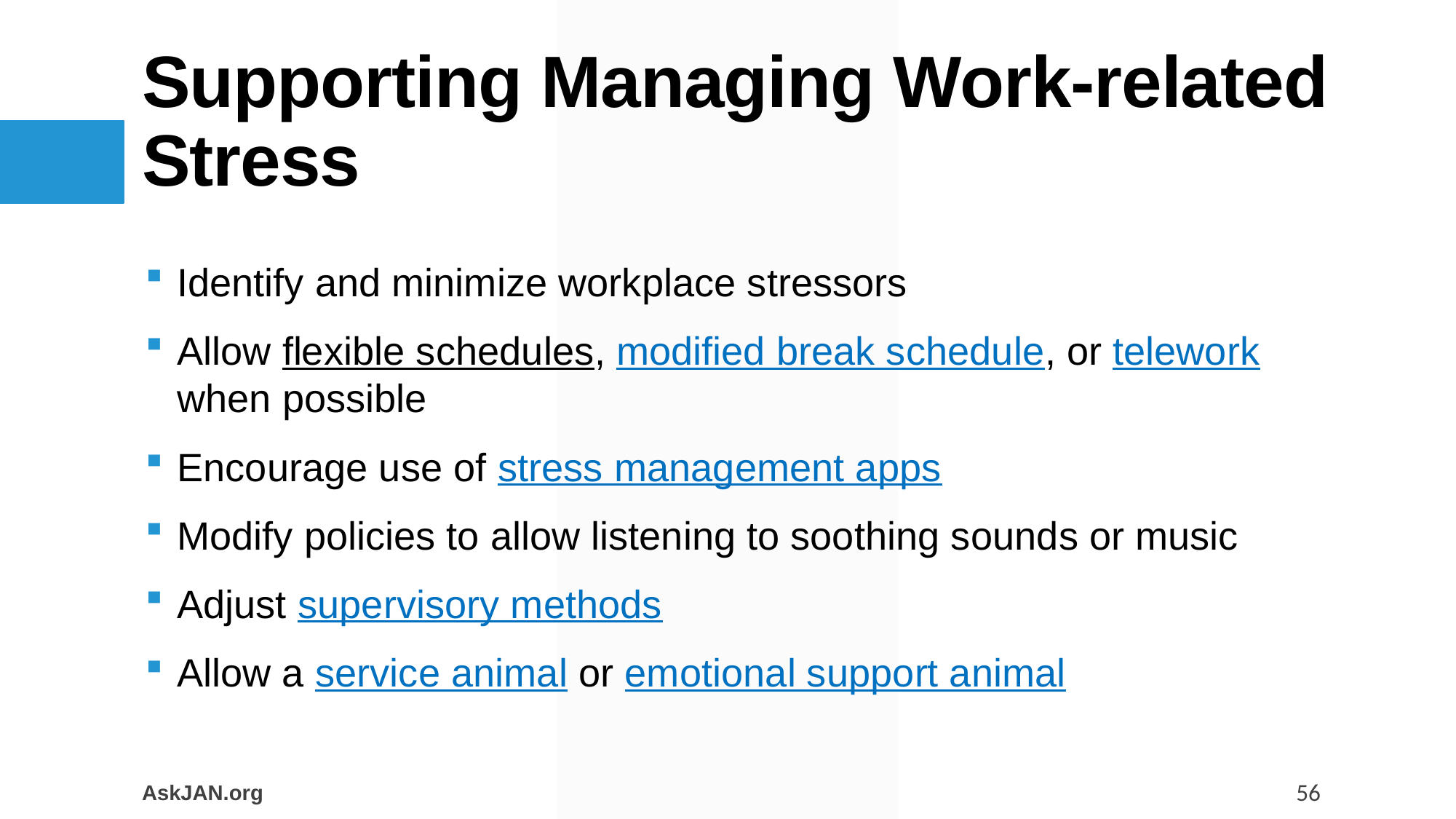

# Supporting Managing Work-related Stress
Identify and minimize workplace stressors
Allow flexible schedules, modified break schedule, or telework 
when possible
Encourage use of stress management apps
Modify policies to allow listening to soothing sounds or music
Adjust supervisory methods
Allow a service animal or emotional support animal

AskJAN.org
56